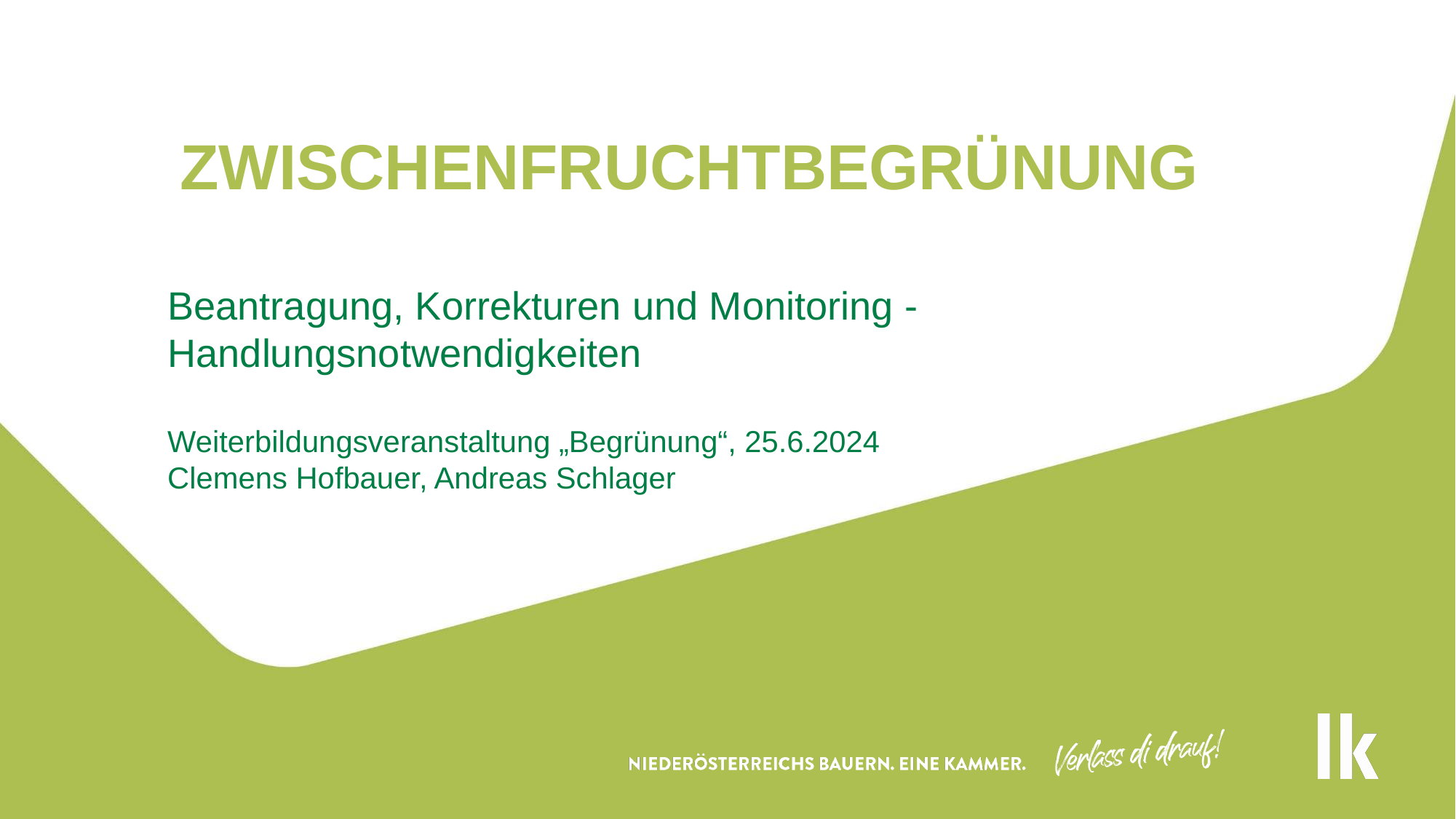

# Zwischenfruchtbegrünung
Beantragung, Korrekturen und Monitoring - Handlungsnotwendigkeiten

Weiterbildungsveranstaltung „Begrünung“, 25.6.2024
Clemens Hofbauer, Andreas Schlager